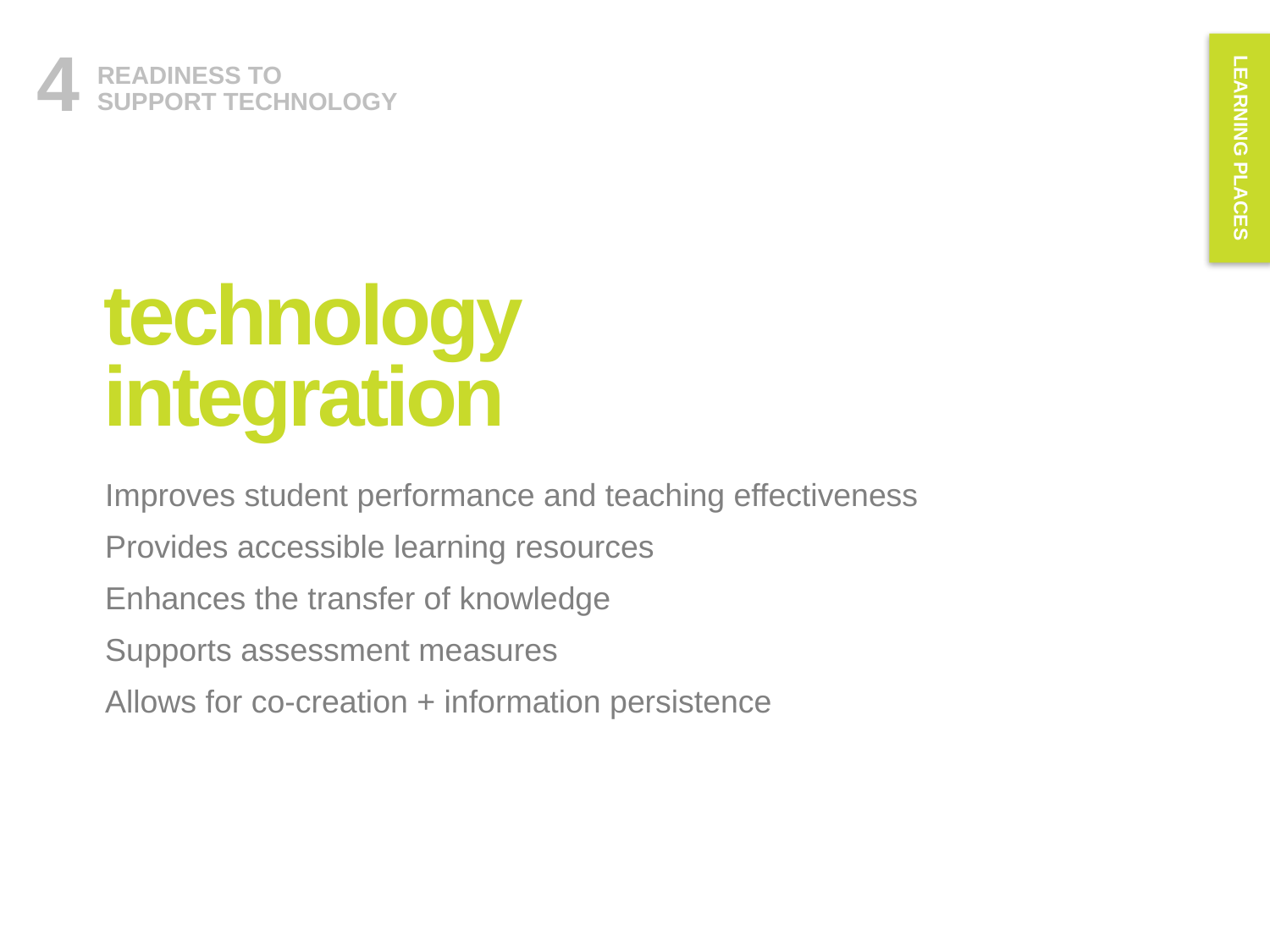

LEARNING PLACES
4
READINESS TO
SUPPORT TECHNOLOGY
technology
integration
Improves student performance and teaching effectiveness
Provides accessible learning resources
Enhances the transfer of knowledge
Supports assessment measures
Allows for co-creation + information persistence